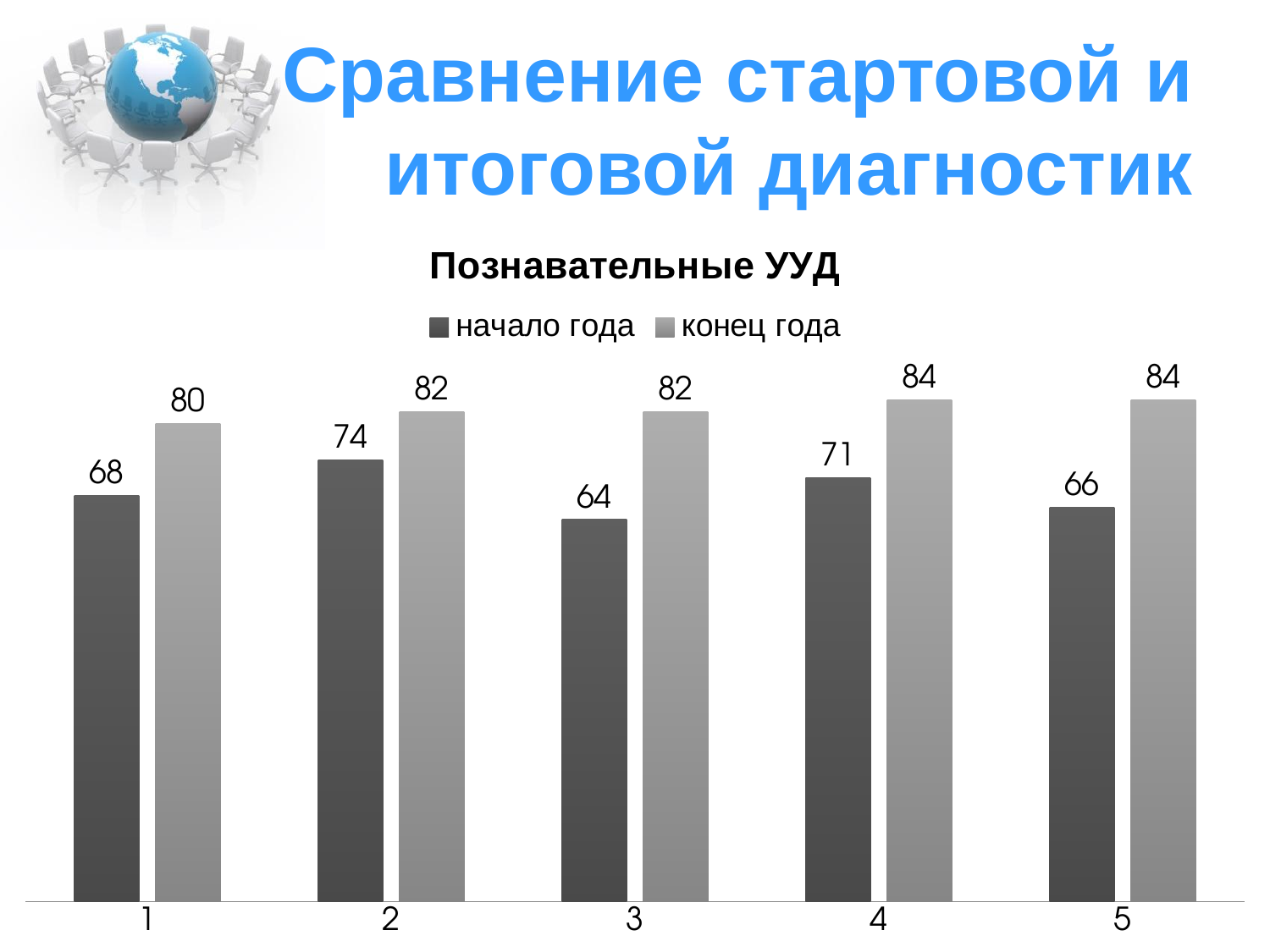

# Сравнение стартовой и итоговой диагностик

### Chart: Познавательные УУД

| Category | начало года | конец года |
|---|---|---|
| 1 | 68.0 | 80.0 |
| 2 | 74.0 | 82.0 |
| 3 | 64.0 | 82.0 |
| 4 | 71.0 | 84.0 |
| 5 | 66.0 | 84.0 |